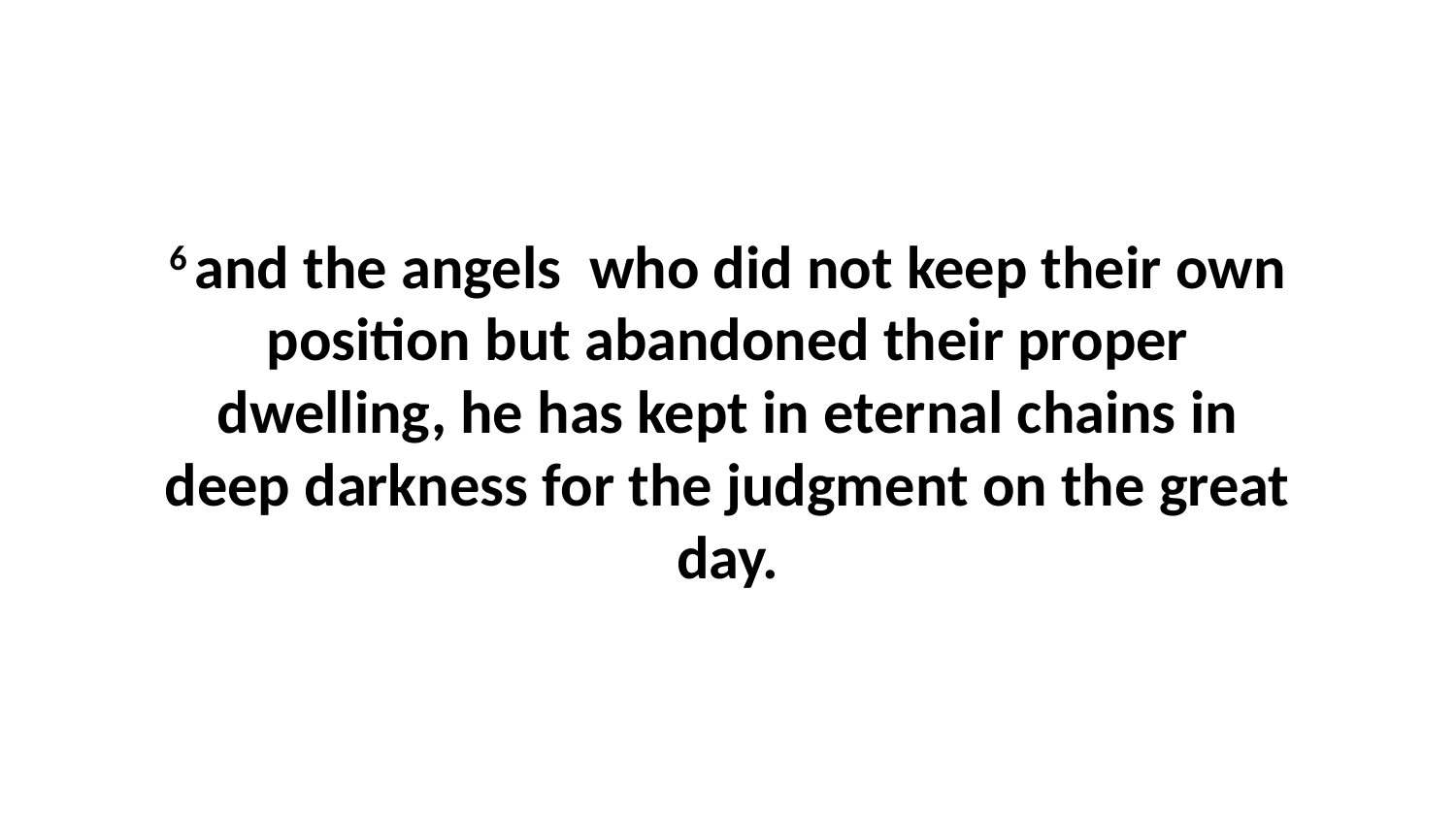

6 and the angels  who did not keep their own position but abandoned their proper dwelling, he has kept in eternal chains in deep darkness for the judgment on the great day.